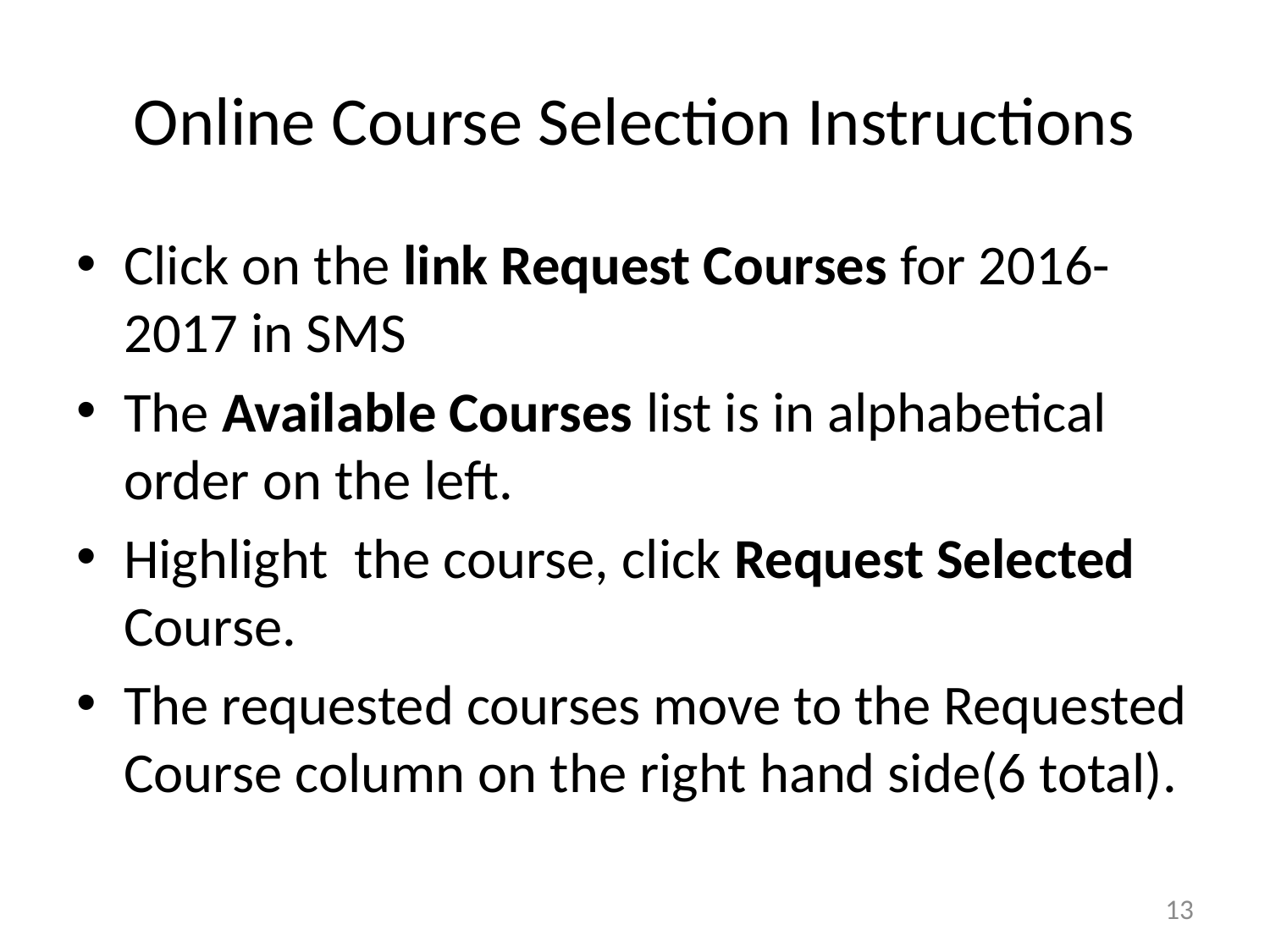

# Online Course Selection Instructions
Click on the link Request Courses for 2016-2017 in SMS
The Available Courses list is in alphabetical order on the left.
Highlight  the course, click Request Selected Course.
The requested courses move to the Requested Course column on the right hand side(6 total).
13